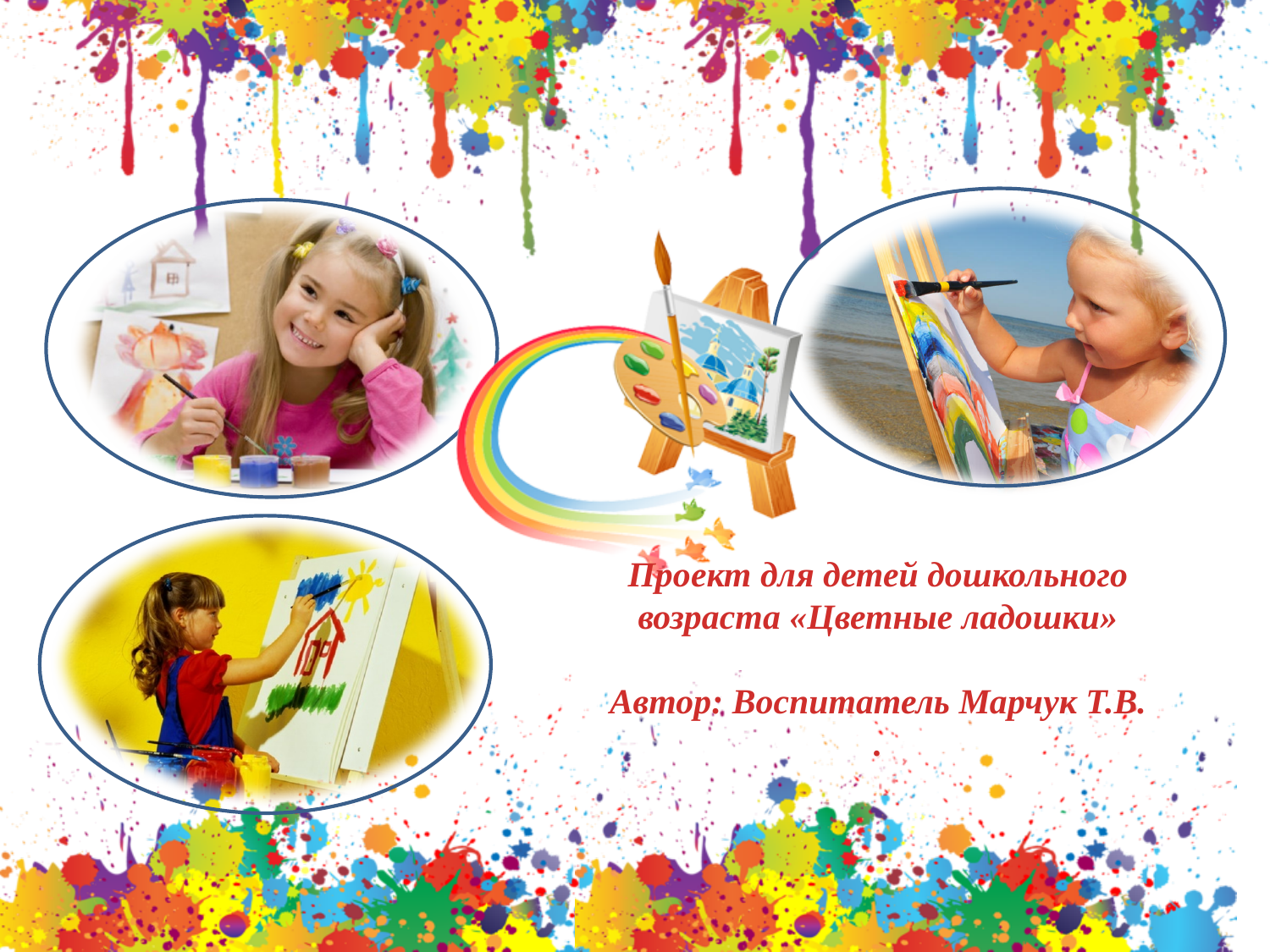

Проект для детей дошкольного
возраста «Цветные ладошки»

Автор: Воспитатель Марчук Т.В.
.